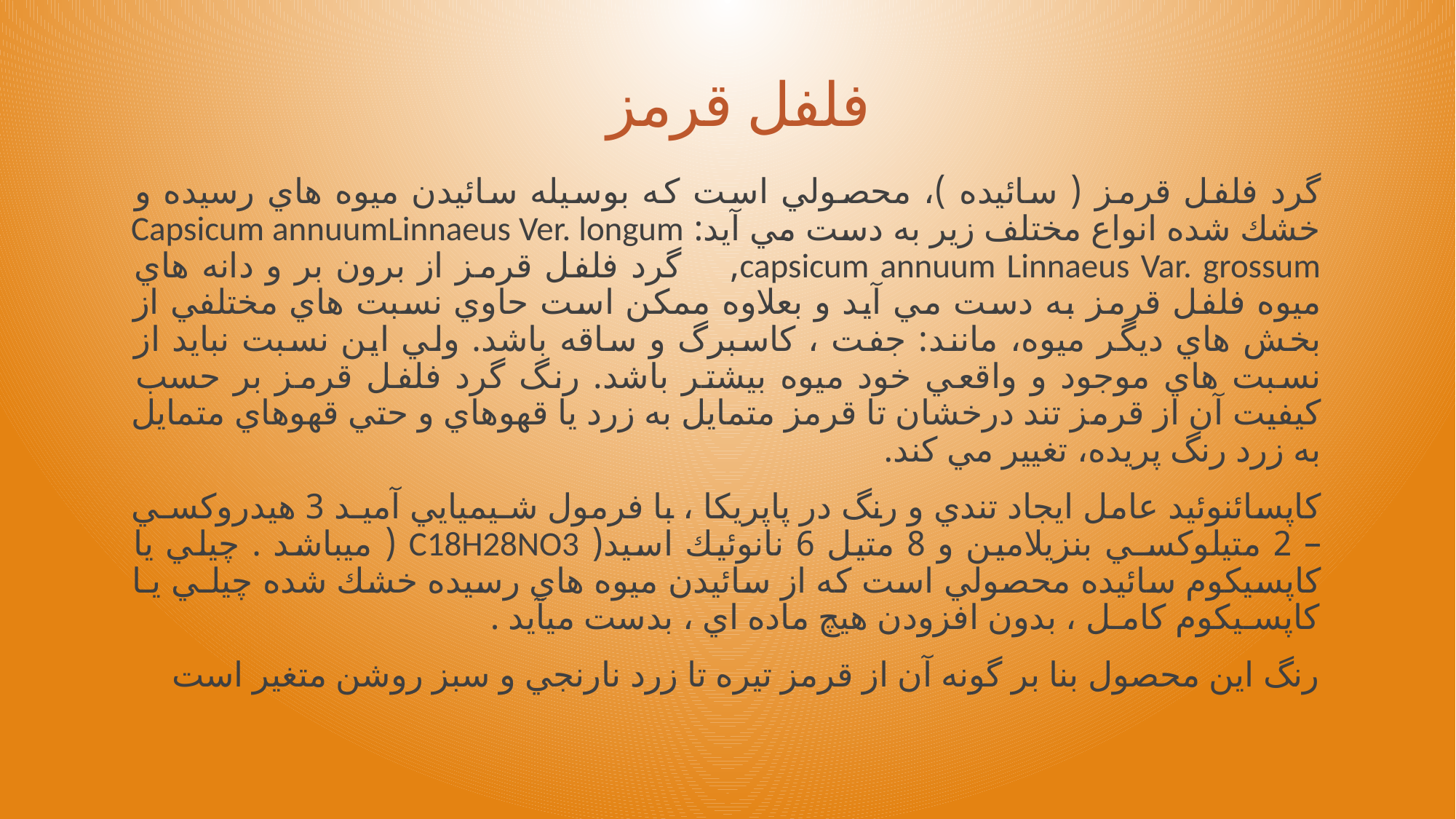

# فلفل قرمز
گرد فلفل قرمز ( سائيده )، محصولي است كه بوسيله سائيدن ميوه هاي رسيده و خشك شده انواع مختلف زير به دست مي آيد: Capsicum annuumLinnaeus Ver. longum capsicum annuum Linnaeus Var. grossum,    گرد فلفل قرمز از برون بر و دانه هاي ميوه فلفل قرمز به دست مي آيد و بعلاوه ممكن است حاوي نسبت هاي مختلفي از بخش هاي ديگر ميوه، مانند: جفت ، كاسبرگ و ساقه باشد. ولي اين نسبت نبايد از نسبت هاي موجود و واقعي خود ميوه بيشتر باشد. رنگ گرد فلفل قرمز بر حسب كيفيت آن از قرمز تند درخشان تا قرمز متمايل به زرد يا قهوهاي و حتي قهوهاي متمايل به زرد رنگ پريده، تغيير مي كند.
كاپسائنوئيد عامل ايجاد تندي و رنگ در پاپريكا ، با فرمول شـيميايي آميـد 3 هيدروكسـي – 2 متيلوكسـي بنزيلامين و 8 متيل 6 نانوئيك اسيد( C18H28NO3 ( ميباشد . چيلي يا كاپسيكوم سائيده محصولي است كه از سائيدن ميوه هاي رسيده خشك شده چيلـي يـا كاپسـيكوم كامـل ، بدون افزودن هيچ ماده اي ، بدست ميآيد .
رنگ اين محصول بنا بر گونه آن از قرمز تيره تا زرد نارنجي و سبز روشن متغير است